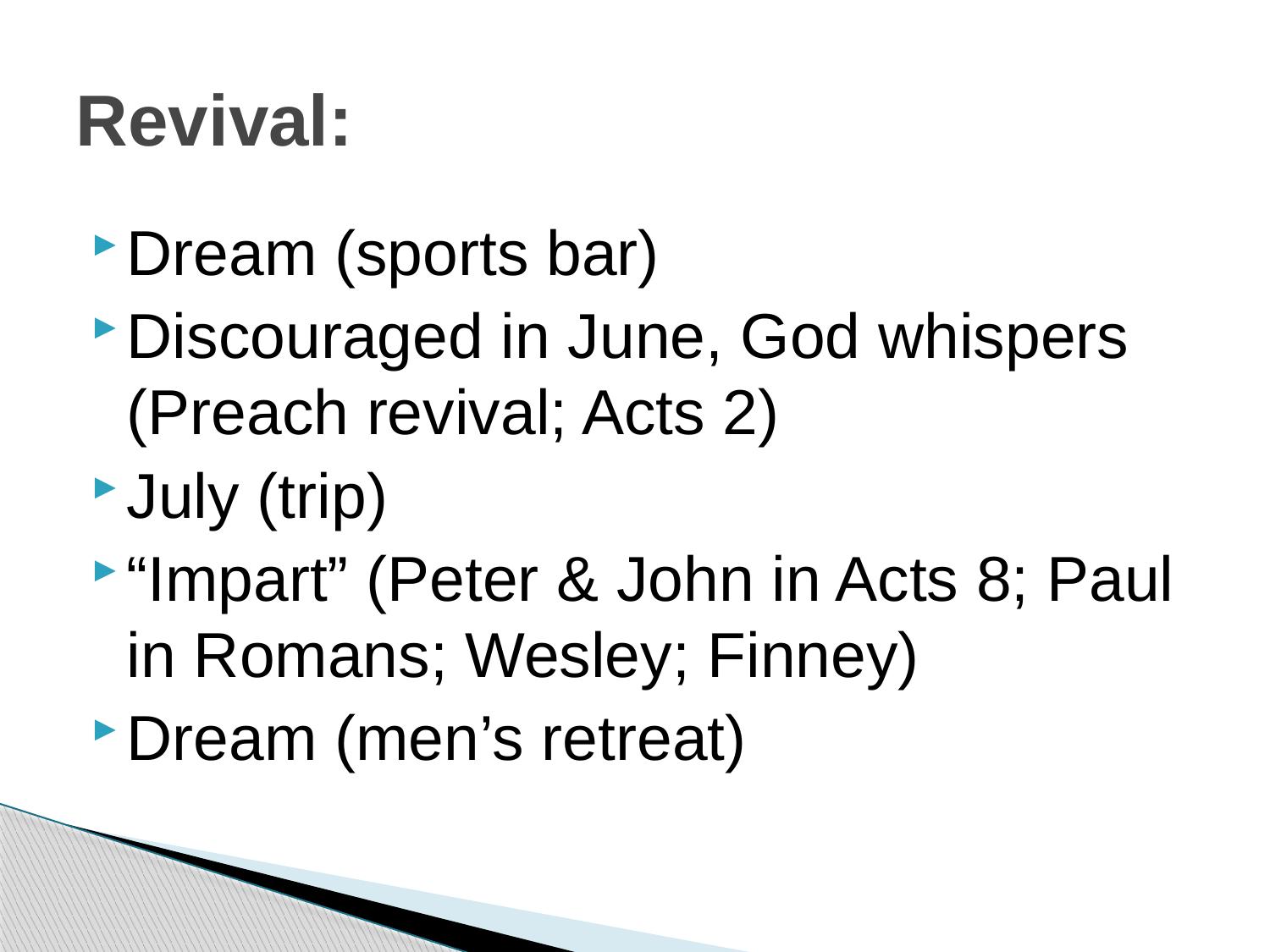

# Revival:
Dream (sports bar)
Discouraged in June, God whispers (Preach revival; Acts 2)
July (trip)
“Impart” (Peter & John in Acts 8; Paul in Romans; Wesley; Finney)
Dream (men’s retreat)